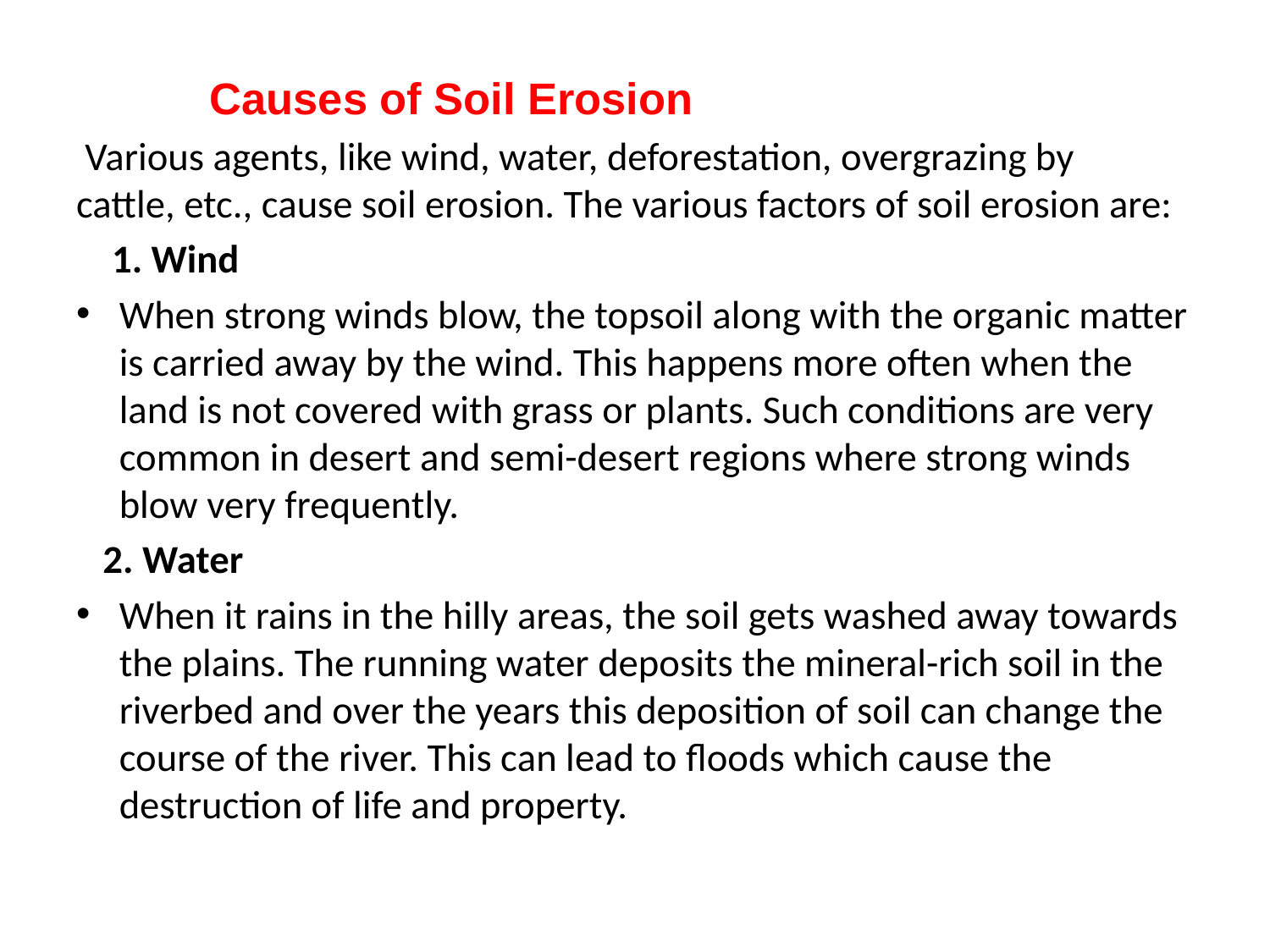

Causes of Soil Erosion
 Various agents, like wind, water, deforestation, overgrazing by     cattle, etc., cause soil erosion. The various factors of soil erosion are:
    1. Wind
When strong winds blow, the topsoil along with the organic matter is carried away by the wind. This happens more often when the land is not covered with grass or plants. Such conditions are very common in desert and semi-desert regions where strong winds blow very frequently.
   2. Water
When it rains in the hilly areas, the soil gets washed away towards the plains. The running water deposits the mineral-rich soil in the riverbed and over the years this deposition of soil can change the course of the river. This can lead to floods which cause the destruction of life and property.